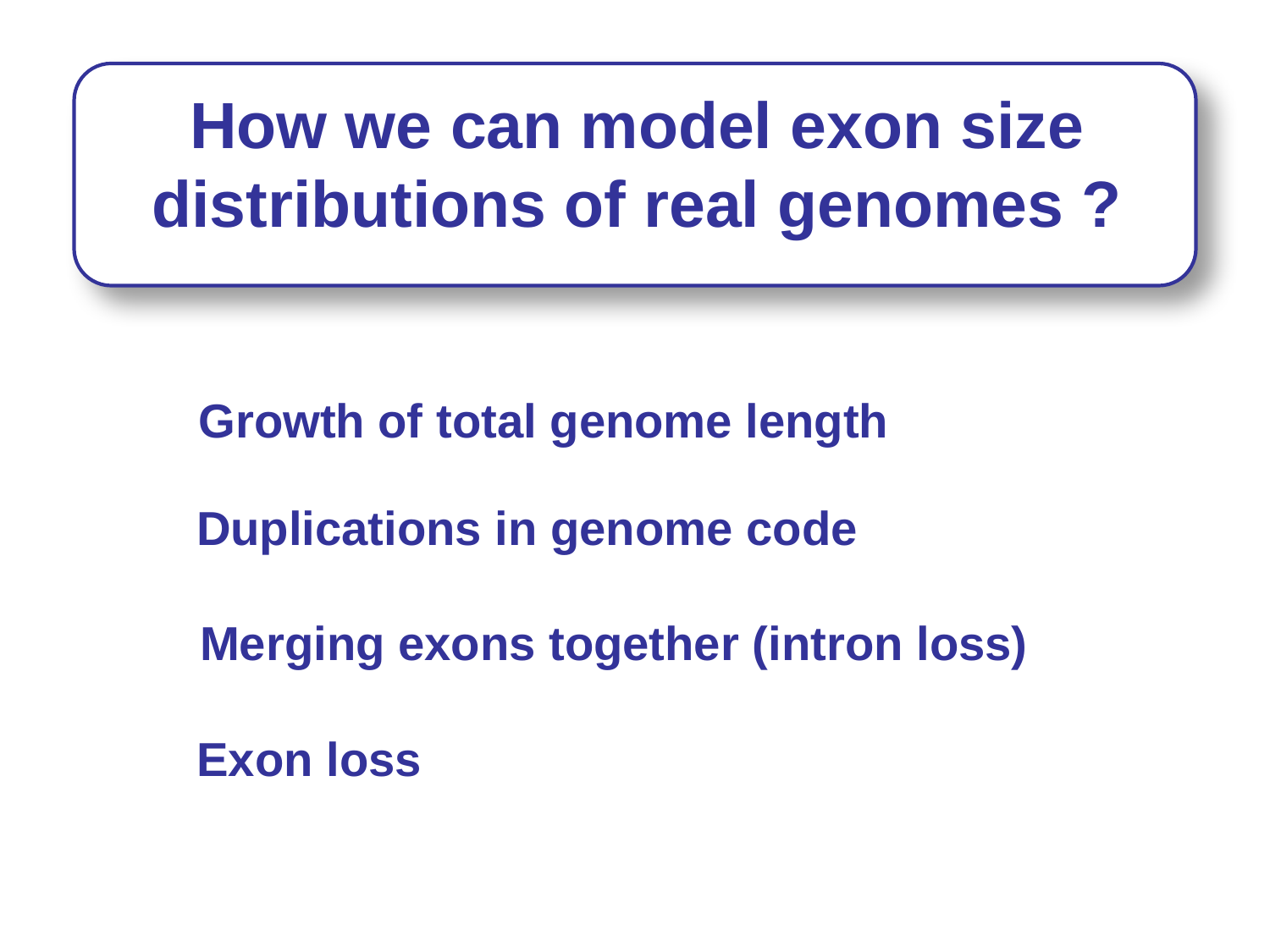

How we can model exon size distributions of real genomes ?
Growth of total genome length
Duplications in genome code
Merging exons together (intron loss)
Exon loss